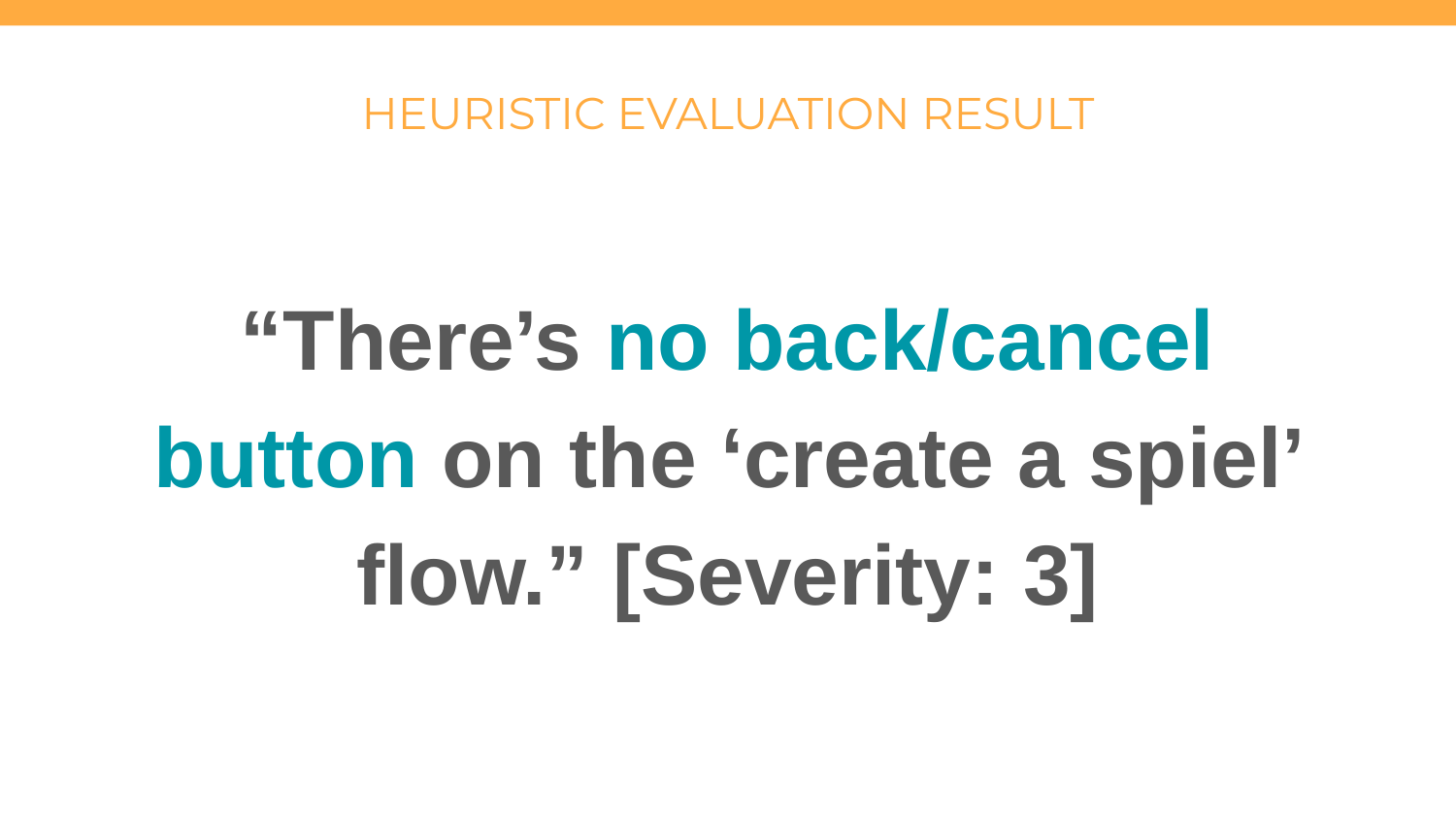

# HEURISTIC EVALUATION RESULT
“There’s no back/cancel button on the ‘create a spiel’ flow.” [Severity: 3]